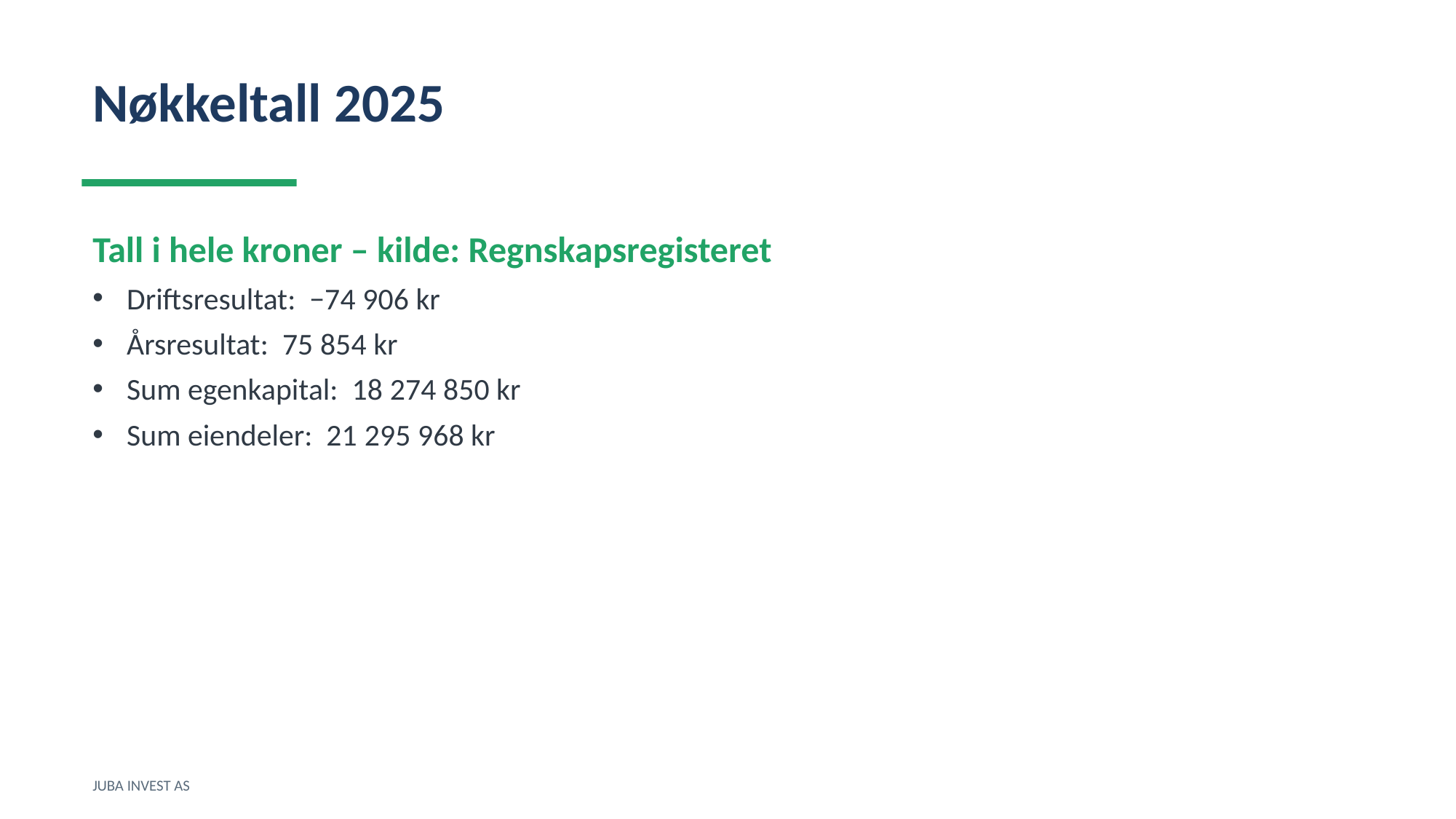

Nøkkeltall 2025

Tall i hele kroner – kilde: Regnskapsregisteret
Driftsresultat:  −74 906 kr
Årsresultat:  75 854 kr
Sum egenkapital:  18 274 850 kr
Sum eiendeler:  21 295 968 kr
JUBA INVEST AS